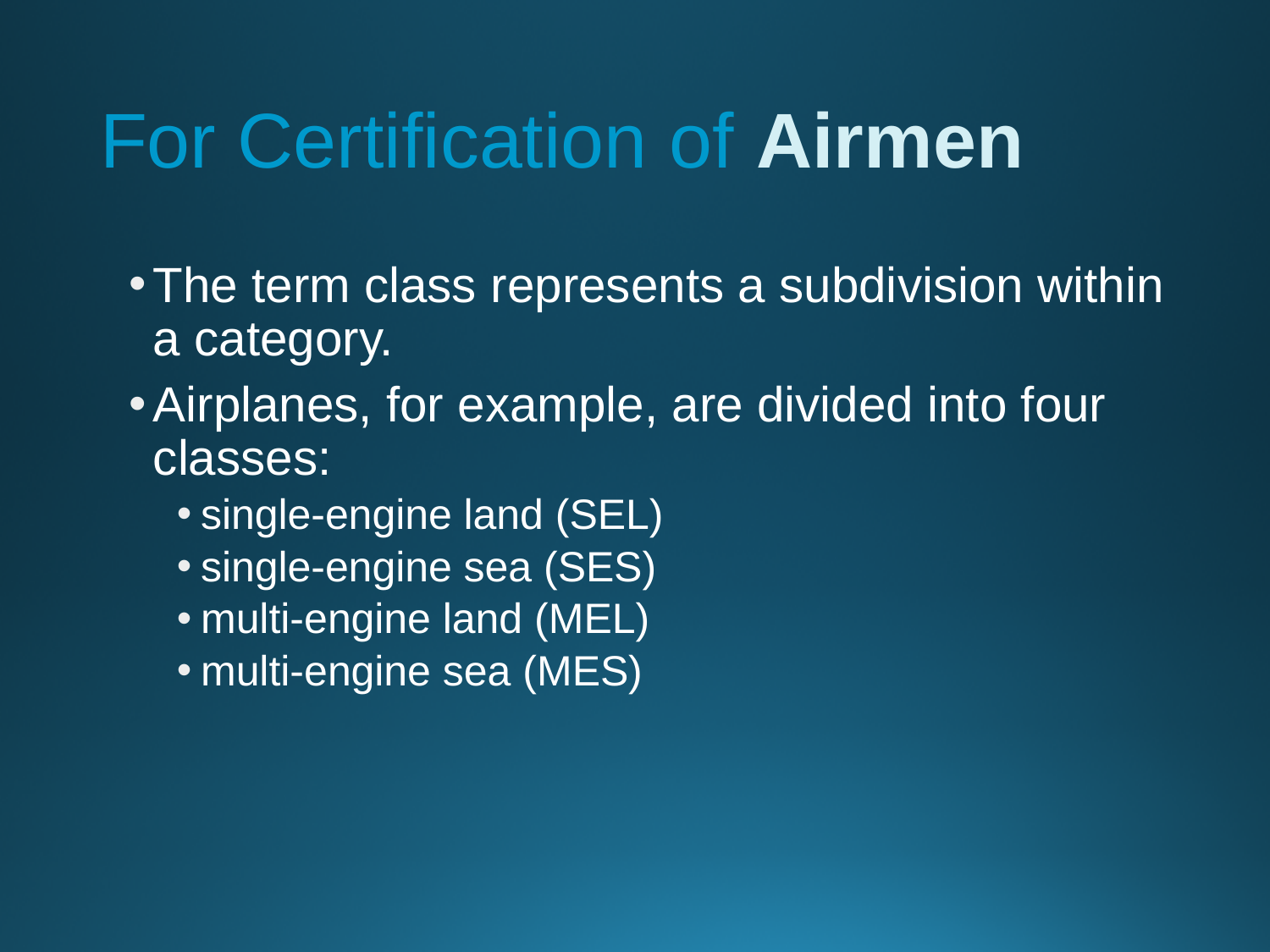

# For Certification of Airmen
The term class represents a subdivision within a category.
Airplanes, for example, are divided into four classes:
single-engine land (SEL)
single-engine sea (SES)
multi-engine land (MEL)
multi-engine sea (MES)